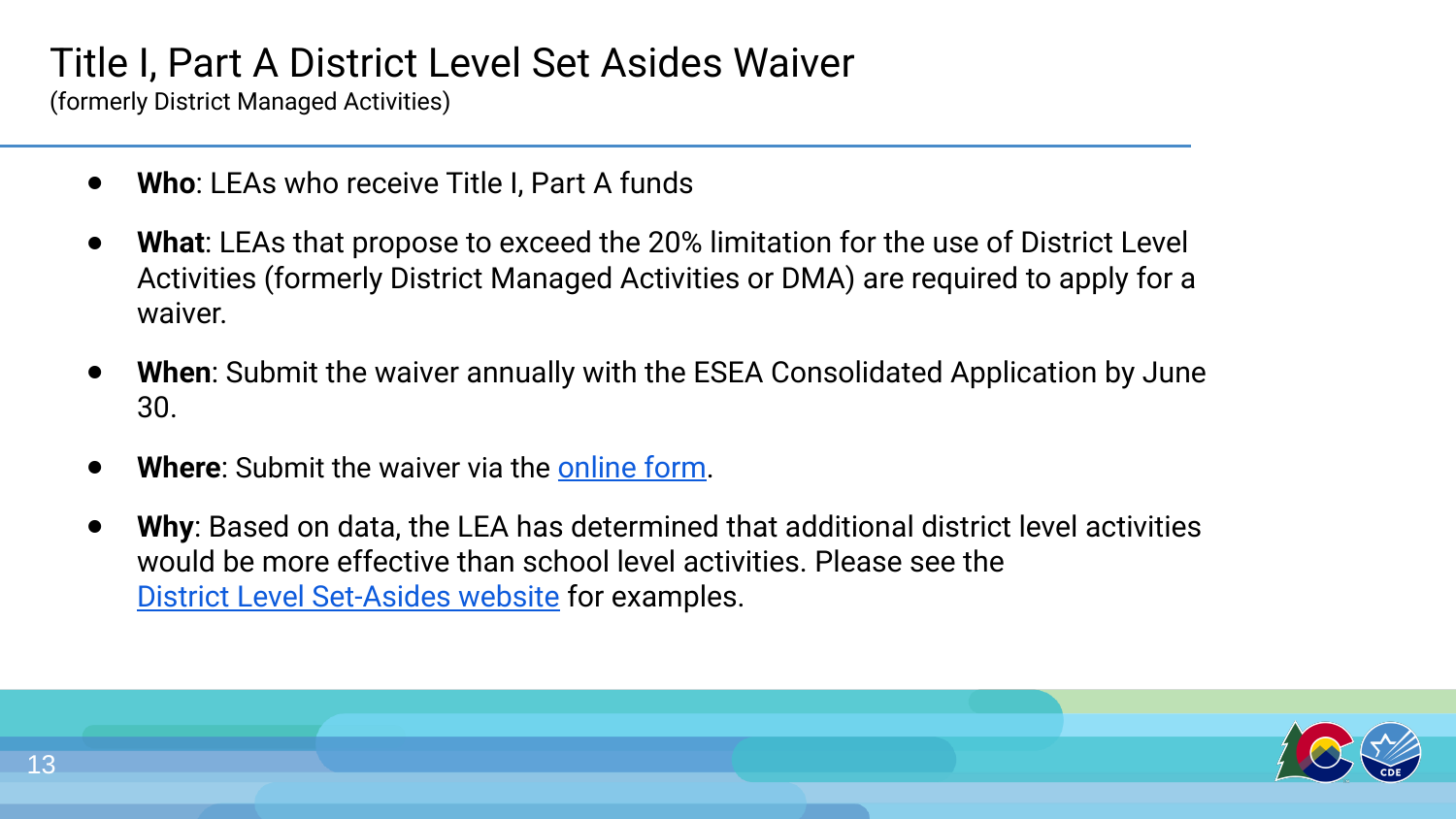

# Title I, Part A District Level Set Asides Waiver
(formerly District Managed Activities)
Who: LEAs who receive Title I, Part A funds
What: LEAs that propose to exceed the 20% limitation for the use of District Level Activities (formerly District Managed Activities or DMA) are required to apply for a waiver.
When: Submit the waiver annually with the ESEA Consolidated Application by June 30.
Where: Submit the waiver via the online form.
Why: Based on data, the LEA has determined that additional district level activities would be more effective than school level activities. Please see the District Level Set-Asides website for examples.